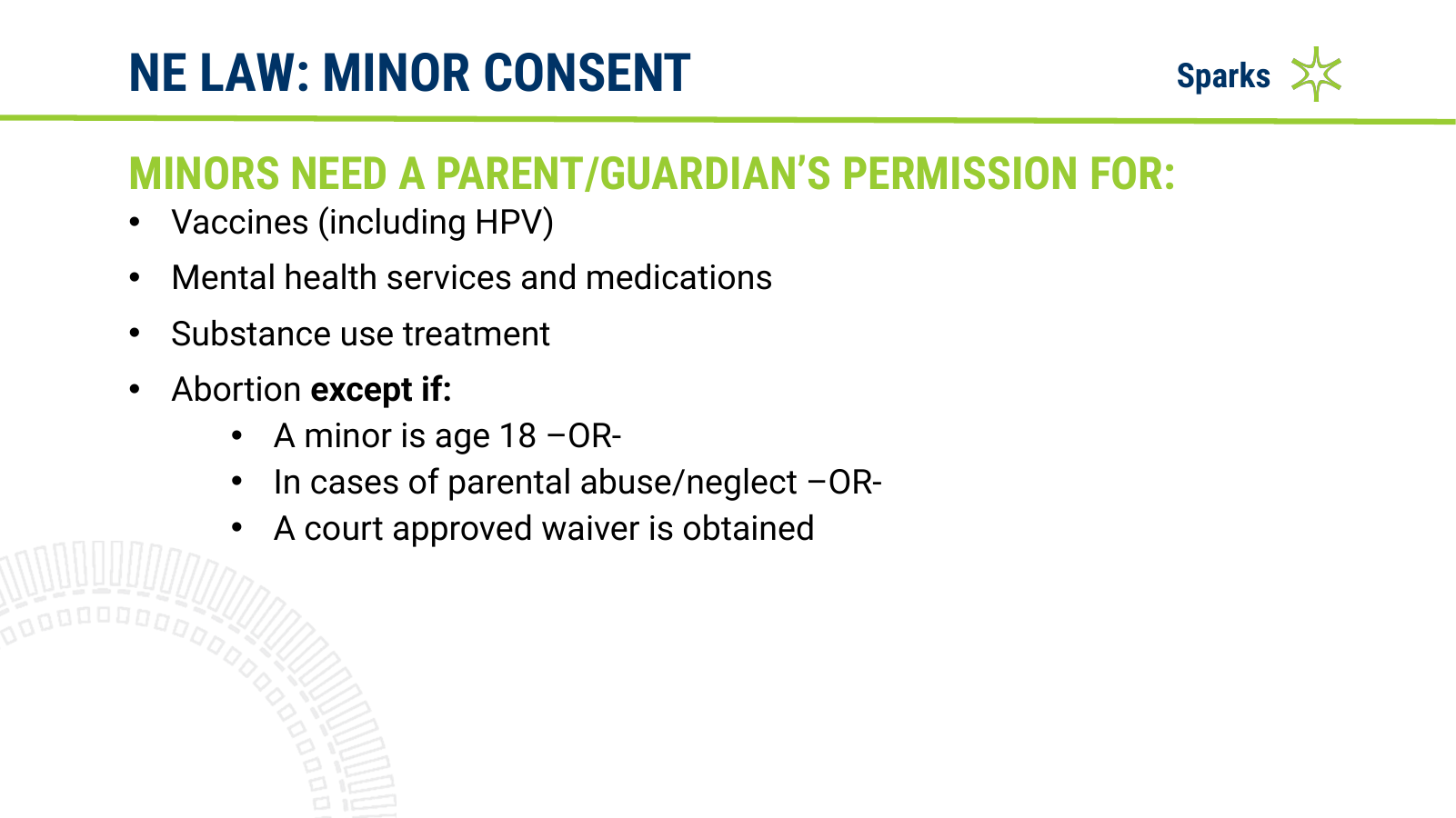

# Ne Law: Minor Consent
MINORS NEED A PARENT/GUARDIAN’S PERMISSION FOR:
Vaccines (including HPV)
Mental health services and medications
Substance use treatment
Abortion except if:
A minor is age 18 –OR-
In cases of parental abuse/neglect –OR-
A court approved waiver is obtained